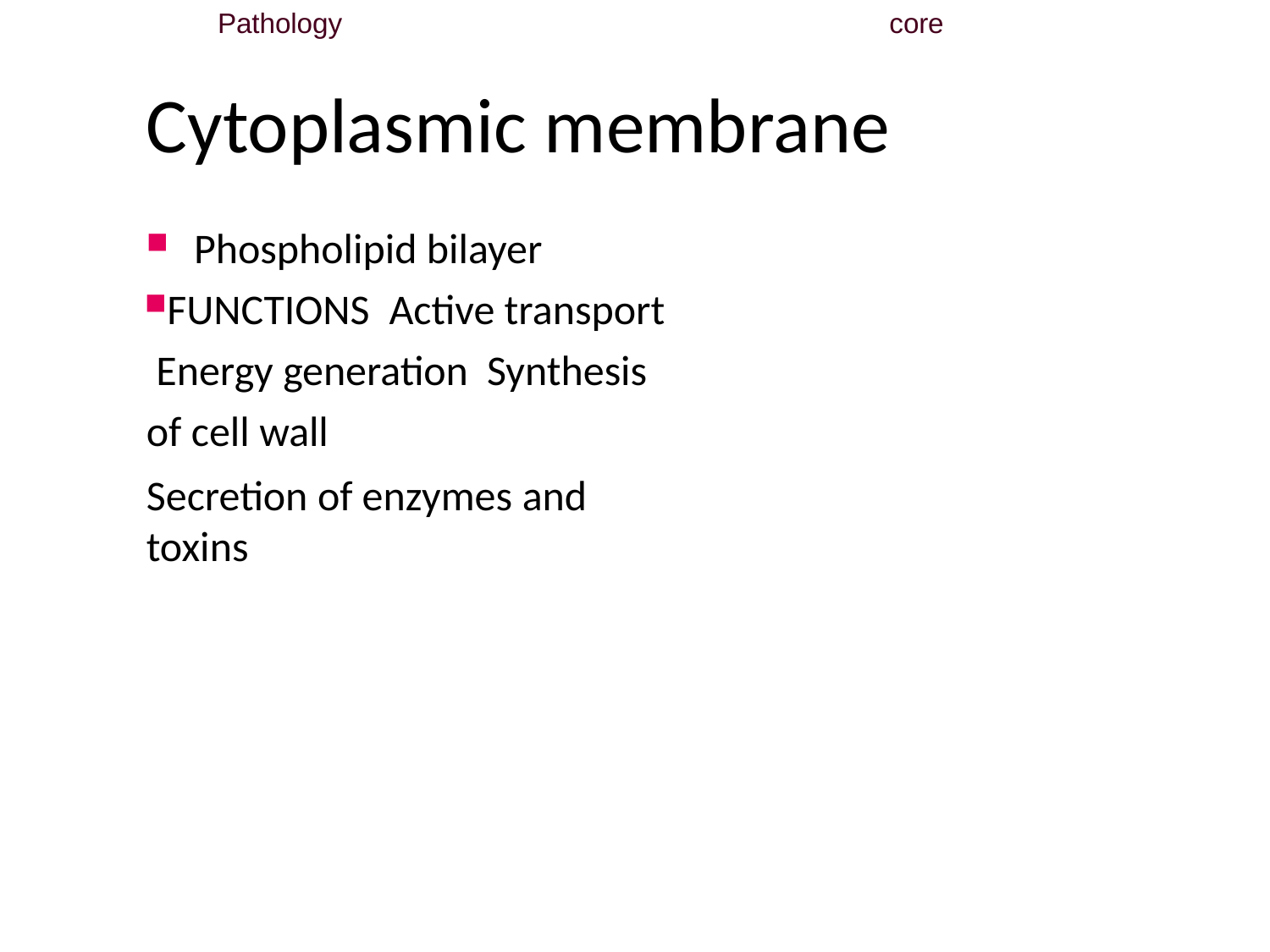

Pathology
core
# Cytoplasmic membrane
Phospholipid bilayer
FUNCTIONS  Active transport  Energy generation  Synthesis of cell wall
Secretion of enzymes and toxins